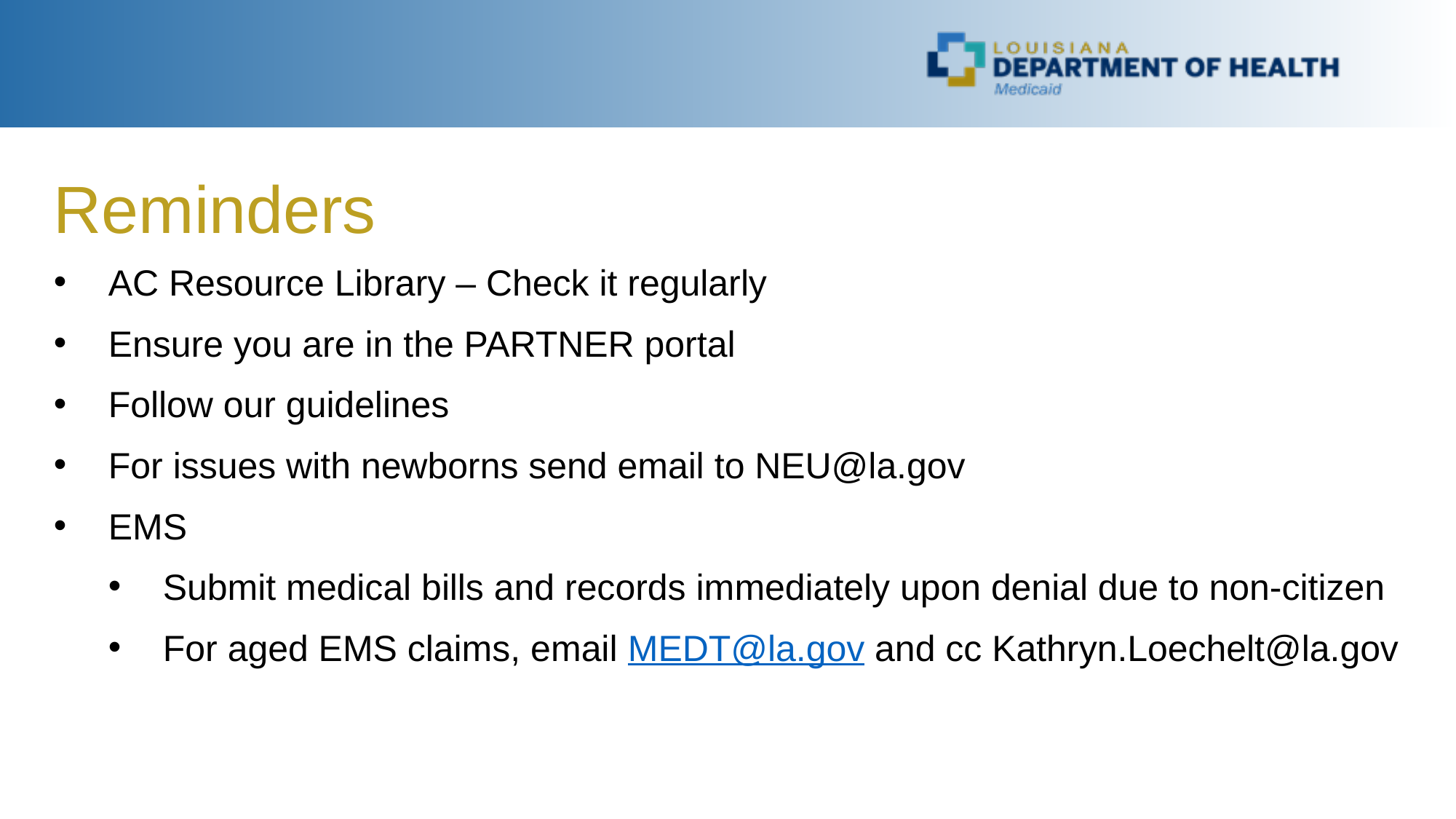

Reminders
AC Resource Library – Check it regularly
Ensure you are in the PARTNER portal
Follow our guidelines
For issues with newborns send email to NEU@la.gov
EMS
Submit medical bills and records immediately upon denial due to non-citizen
For aged EMS claims, email MEDT@la.gov and cc Kathryn.Loechelt@la.gov